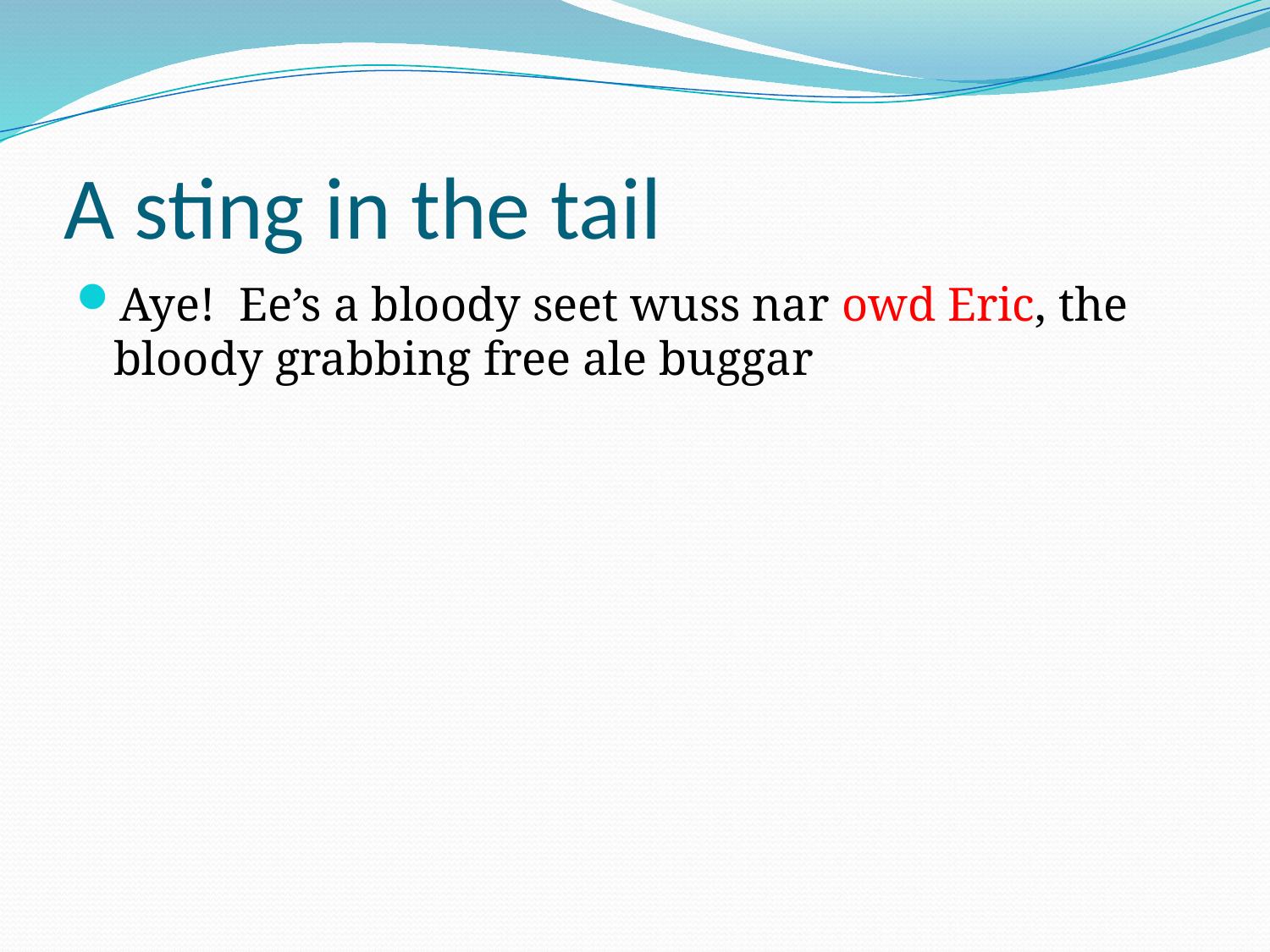

# A sting in the tail
Aye!  Ee’s a bloody seet wuss nar owd Eric, the bloody grabbing free ale buggar